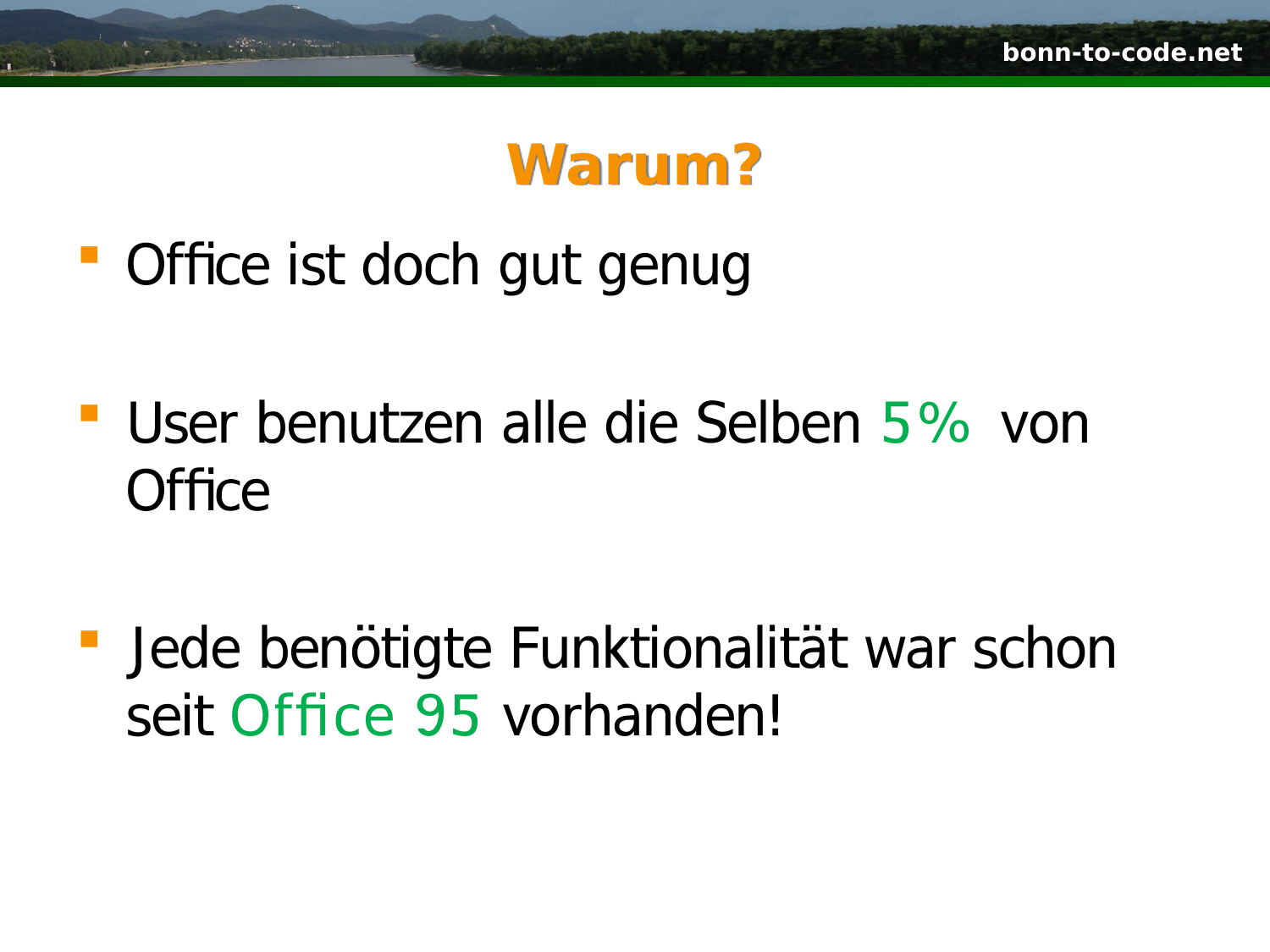

# Warum?
Office ist doch gut genug

User benutzen alle die Selben 5% von Office

Jede benötigte Funktionalität war schon seit Office 95 vorhanden!